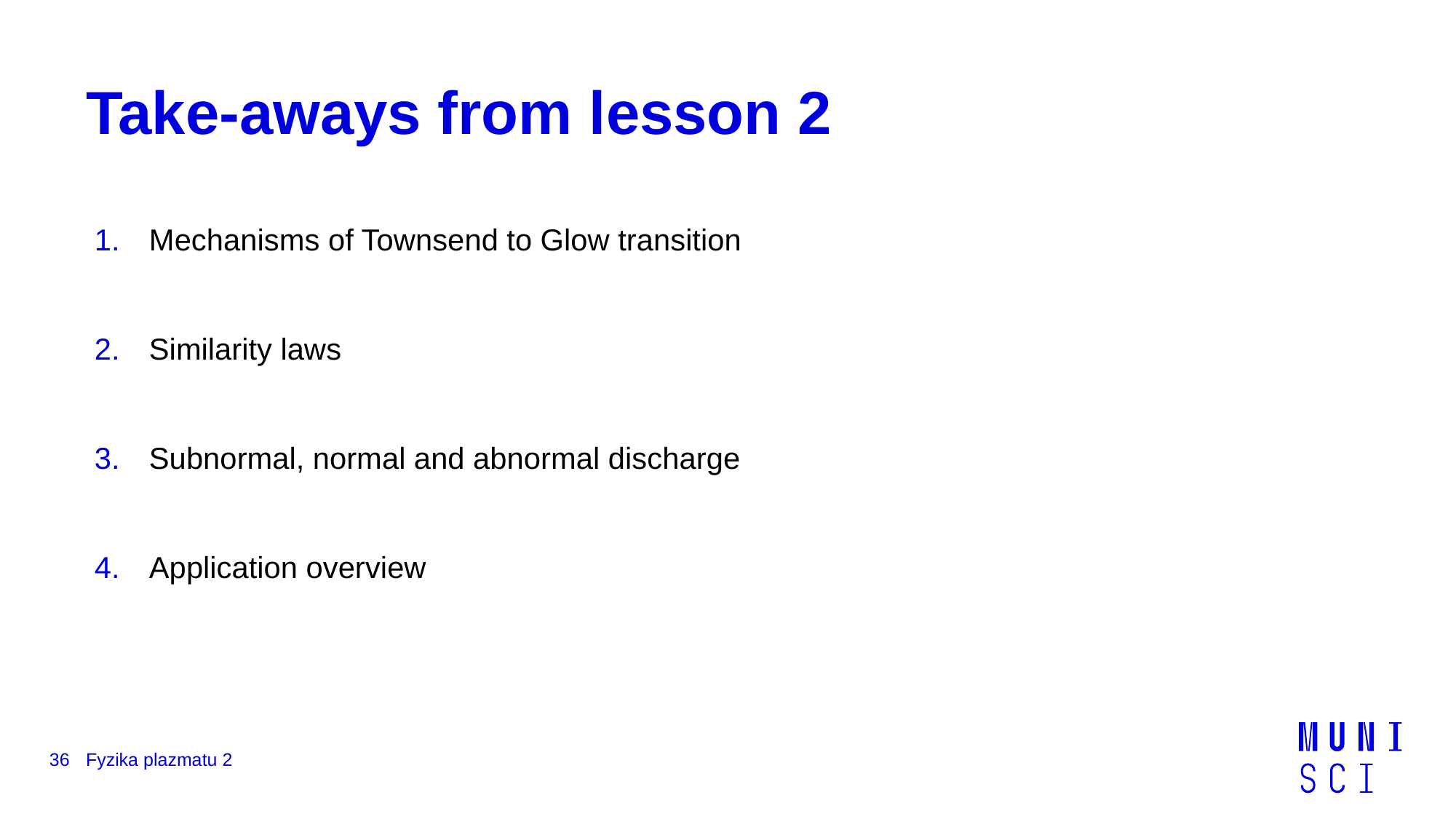

# Take-aways from lesson 2
Mechanisms of Townsend to Glow transition

Similarity laws

Subnormal, normal and abnormal discharge

Application overview

36
Fyzika plazmatu 2